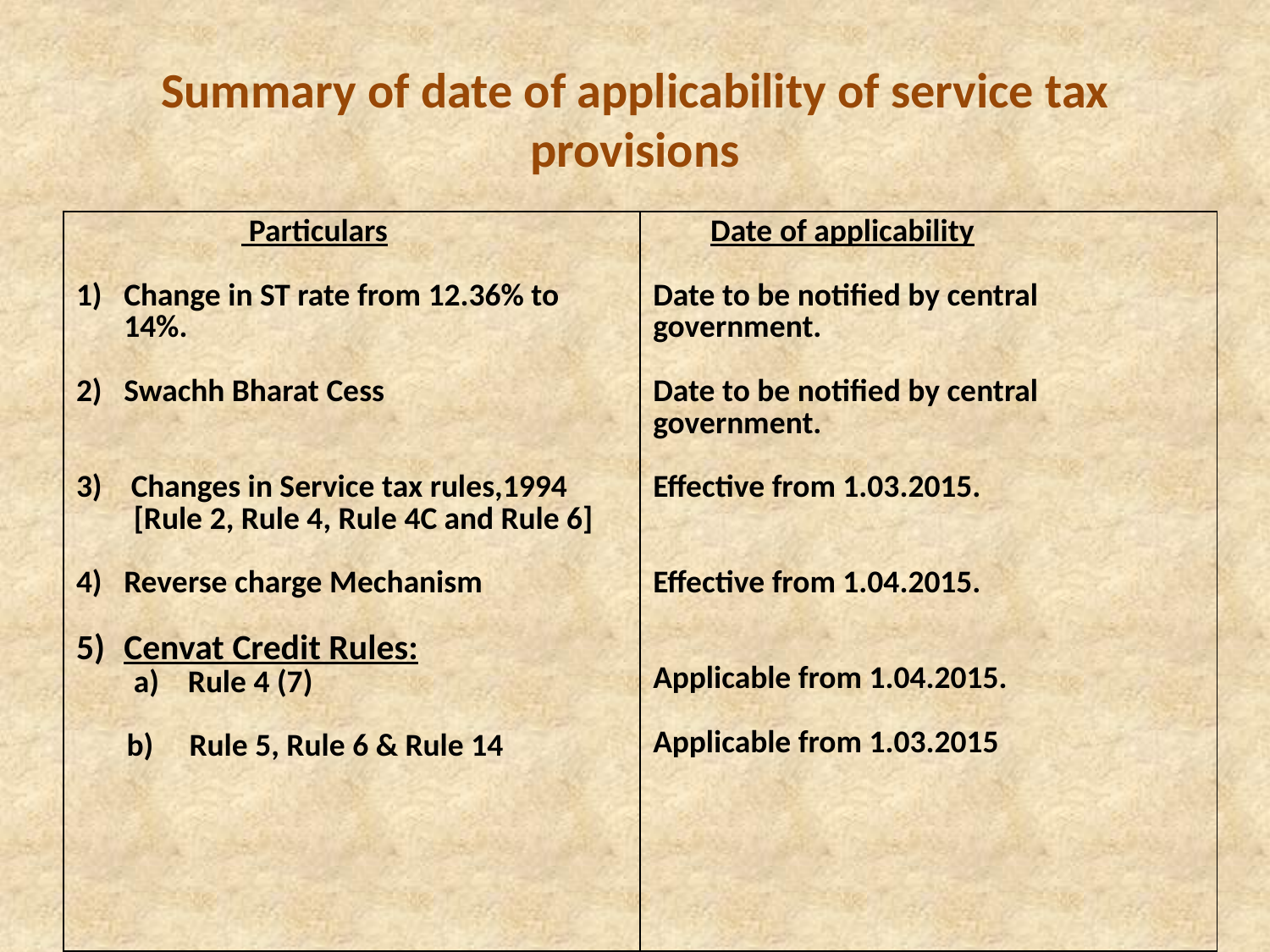

# Summary of date of applicability of service tax provisions
| Particulars Change in ST rate from 12.36% to 14%. Swachh Bharat Cess Changes in Service tax rules,1994 [Rule 2, Rule 4, Rule 4C and Rule 6] Reverse charge Mechanism Cenvat Credit Rules: a) Rule 4 (7) b) Rule 5, Rule 6 & Rule 14 | Date of applicability Date to be notified by central government. Date to be notified by central government. Effective from 1.03.2015. Effective from 1.04.2015. Applicable from 1.04.2015. Applicable from 1.03.2015 |
| --- | --- |